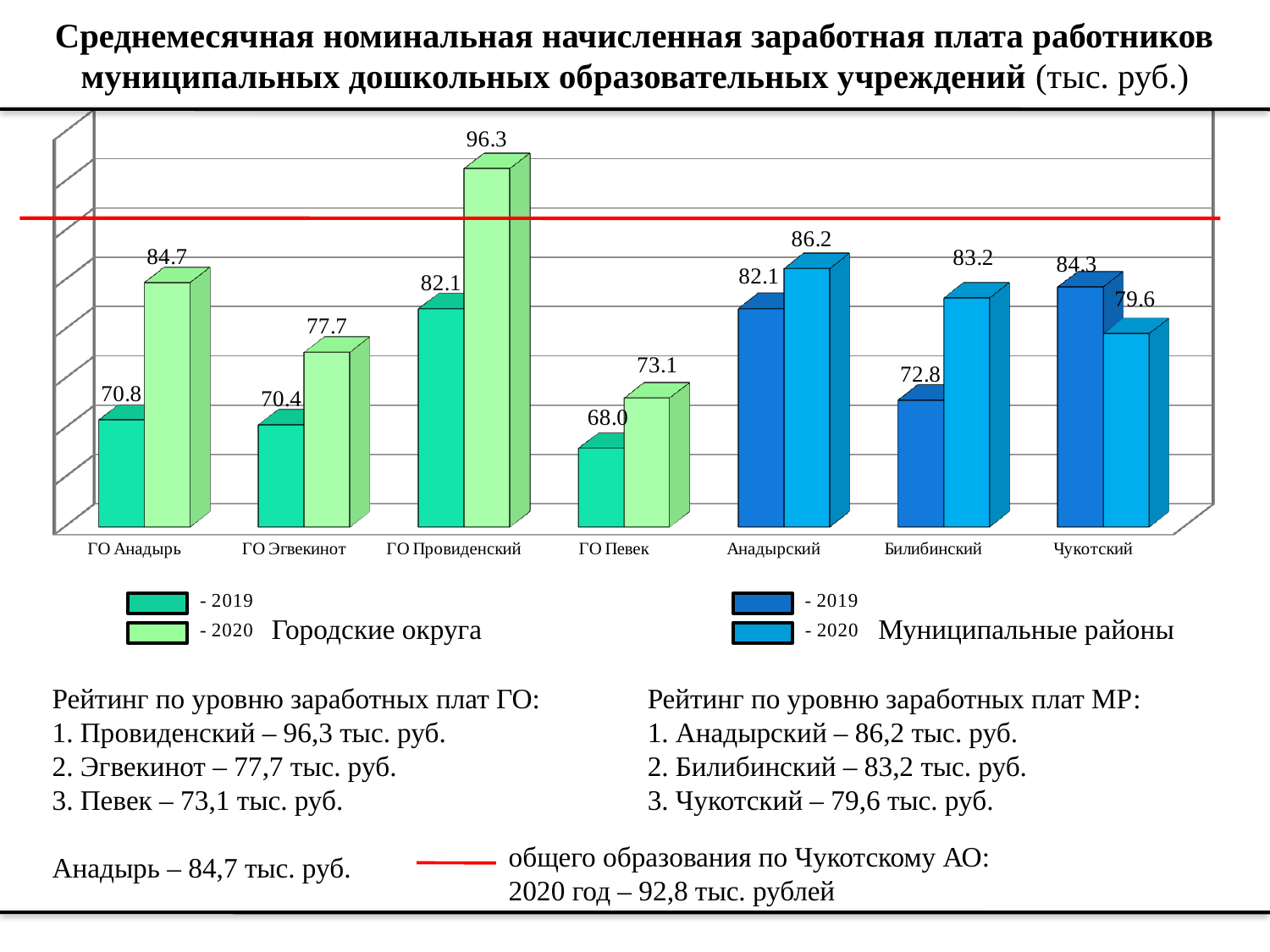

# Среднемесячная номинальная начисленная заработная плата работников муниципальных дошкольных образовательных учреждений (тыс. руб.)

[unsupported chart]

Городские округа
Муниципальные районы
Рейтинг по уровню заработных плат ГО:
1. Провиденский – 96,3 тыс. руб.
2. Эгвекинот – 77,7 тыс. руб.
3. Певек – 73,1 тыс. руб.

Анадырь – 84,7 тыс. руб.
Рейтинг по уровню заработных плат МР:
1. Анадырский – 86,2 тыс. руб.
2. Билибинский – 83,2 тыс. руб.
3. Чукотский – 79,6 тыс. руб.

общего образования по Чукотскому АО:
2020 год – 92,8 тыс. рублей